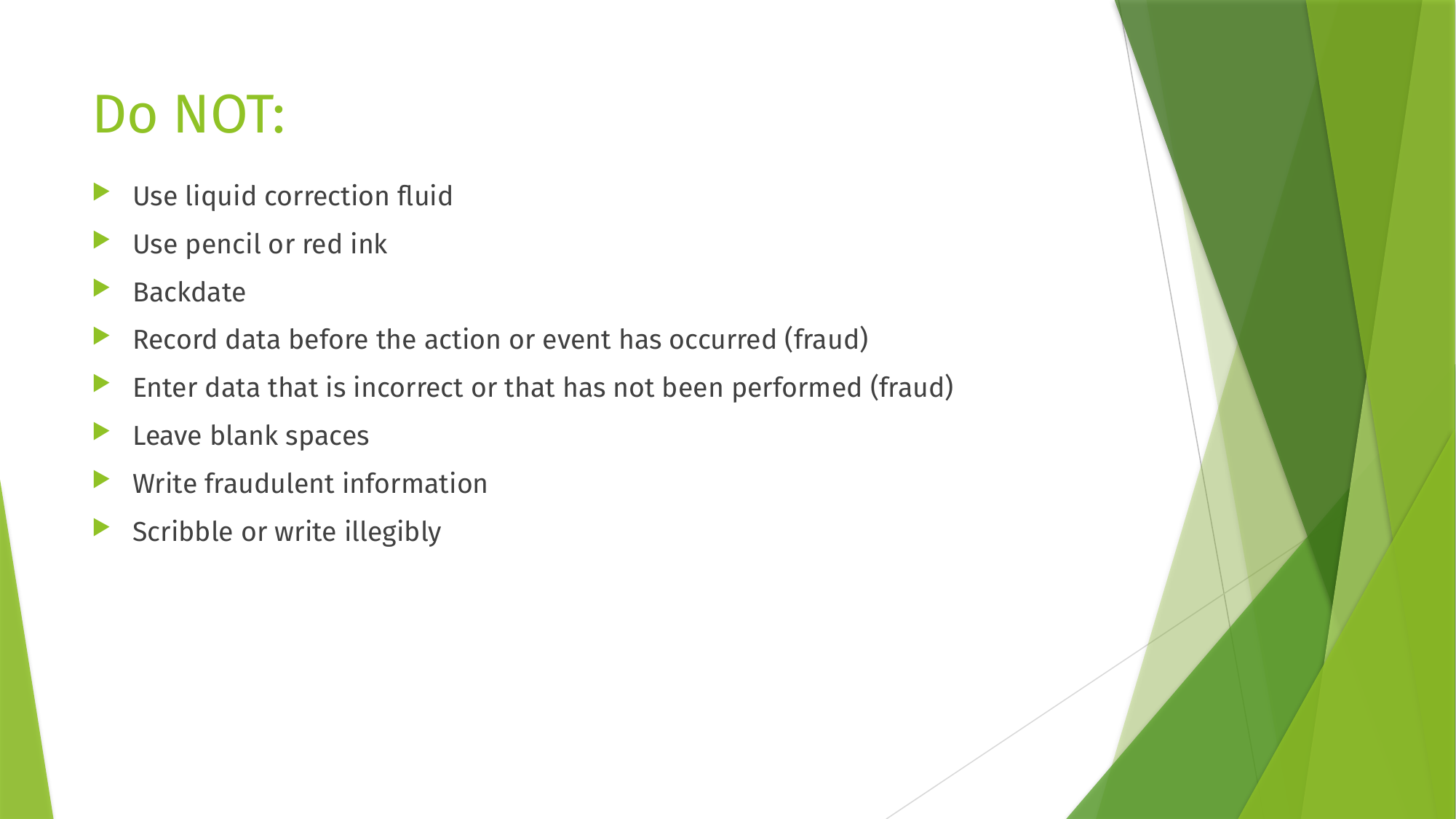

# Do NOT:
Use liquid correction fluid
Use pencil or red ink
Backdate
Record data before the action or event has occurred (fraud)
Enter data that is incorrect or that has not been performed (fraud)
Leave blank spaces
Write fraudulent information
Scribble or write illegibly